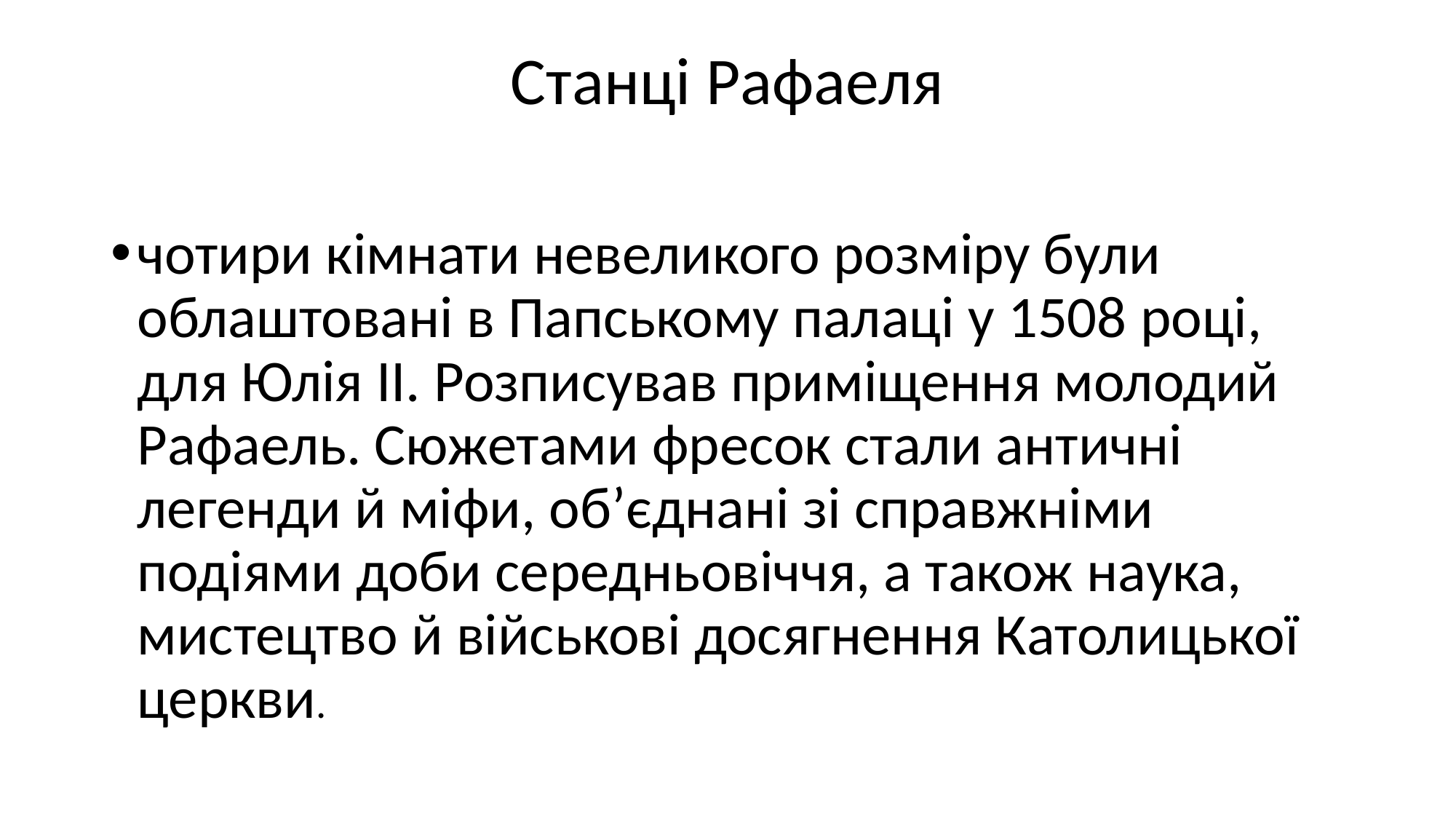

# Станці Рафаеля
чотири кімнати невеликого розміру були облаштовані в Папському палаці у 1508 році, для Юлія II. Розписував приміщення молодий Рафаель. Сюжетами фресок стали античні легенди й міфи, об’єднані зі справжніми подіями доби середньовіччя, а також наука, мистецтво й військові досягнення Католицької церкви.